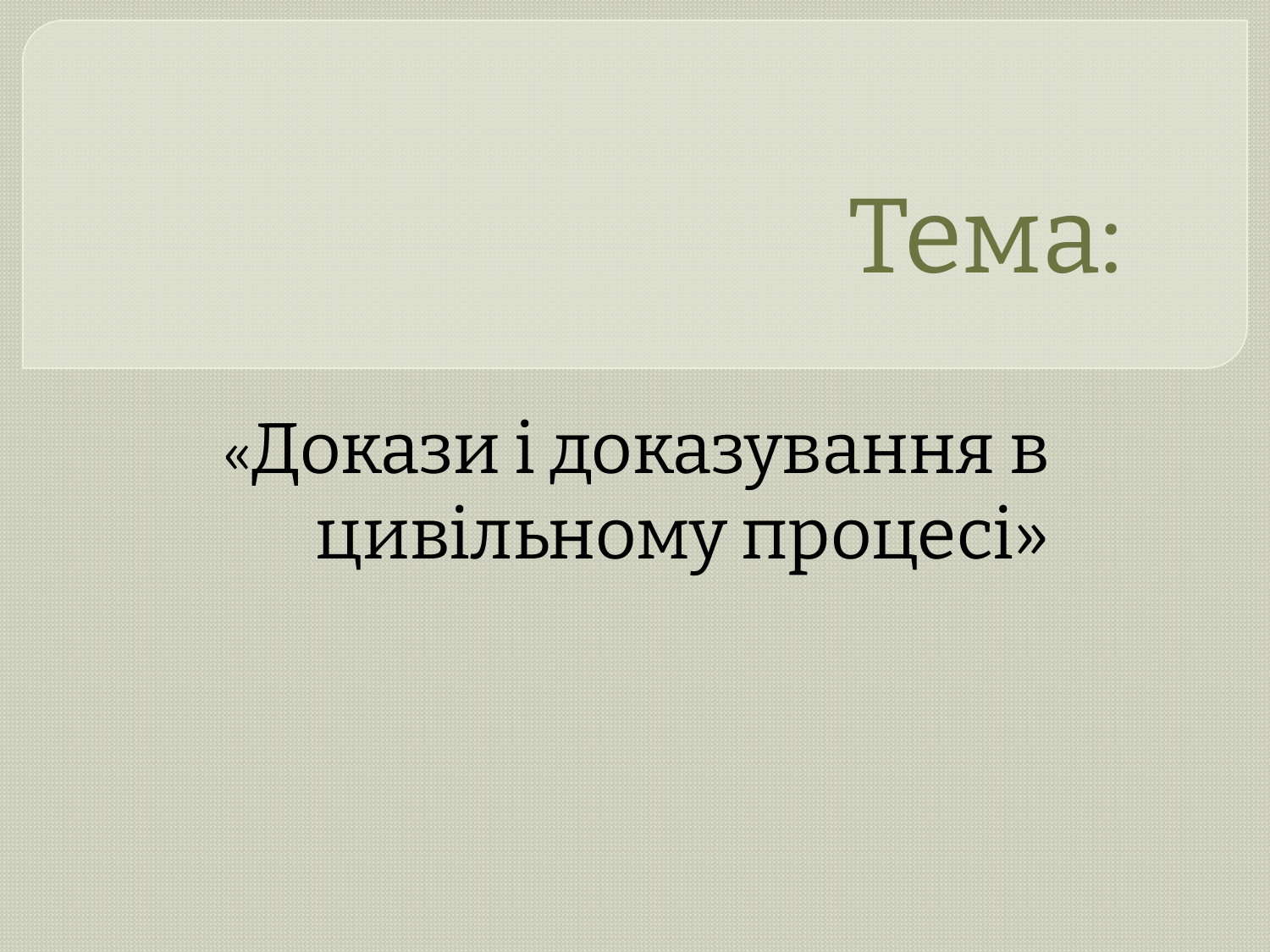

# Тема:
«Докази і доказування в цивільному процесі»